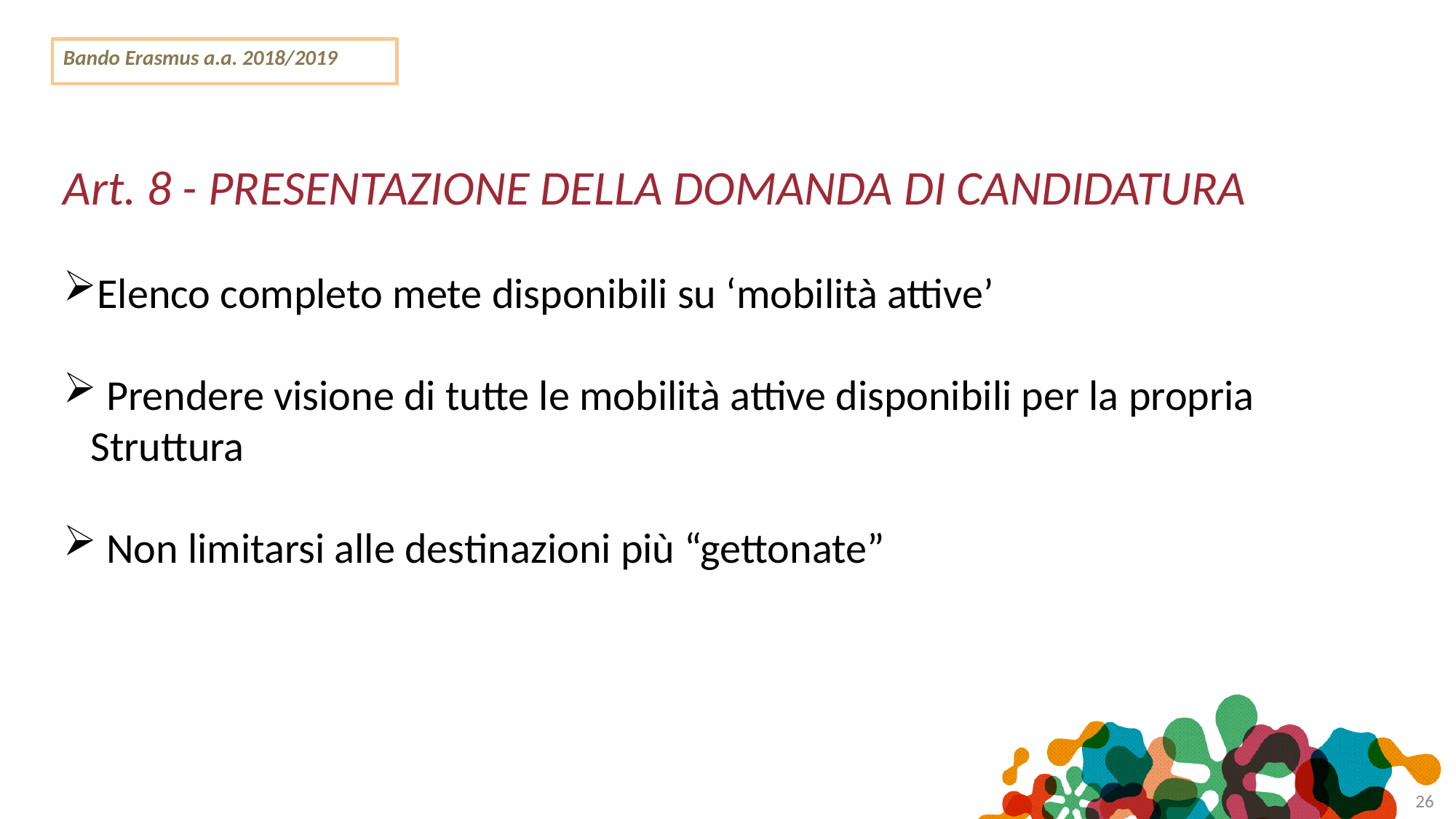

Bando Erasmus a.a. 2018/2019
Art. 8 - PRESENTAZIONE DELLA DOMANDA DI CANDIDATURA

Elenco completo mete disponibili su ‘mobilità attive’

 Prendere visione di tutte le mobilità attive disponibili per la propria Struttura

 Non limitarsi alle destinazioni più “gettonate”

26